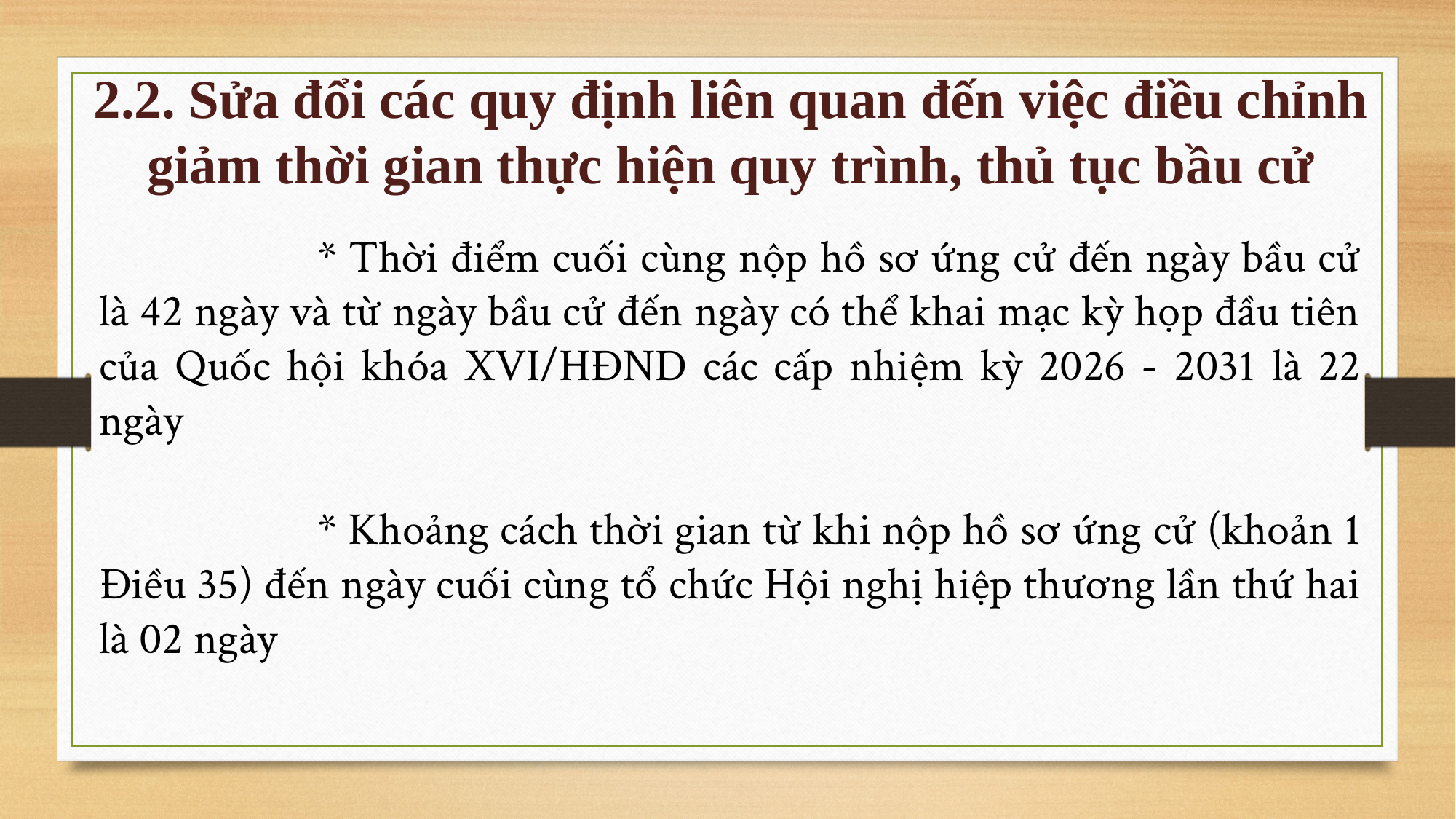

2.2. Sửa đổi các quy định liên quan đến việc điều chỉnh giảm thời gian thực hiện quy trình, thủ tục bầu cử
		* Thời điểm cuối cùng nộp hồ sơ ứng cử đến ngày bầu cử là 42 ngày và từ ngày bầu cử đến ngày có thể khai mạc kỳ họp đầu tiên của Quốc hội khóa XVI/HĐND các cấp nhiệm kỳ 2026 - 2031 là 22 ngày

		* Khoảng cách thời gian từ khi nộp hồ sơ ứng cử (khoản 1 Điều 35) đến ngày cuối cùng tổ chức Hội nghị hiệp thương lần thứ hai là 02 ngày